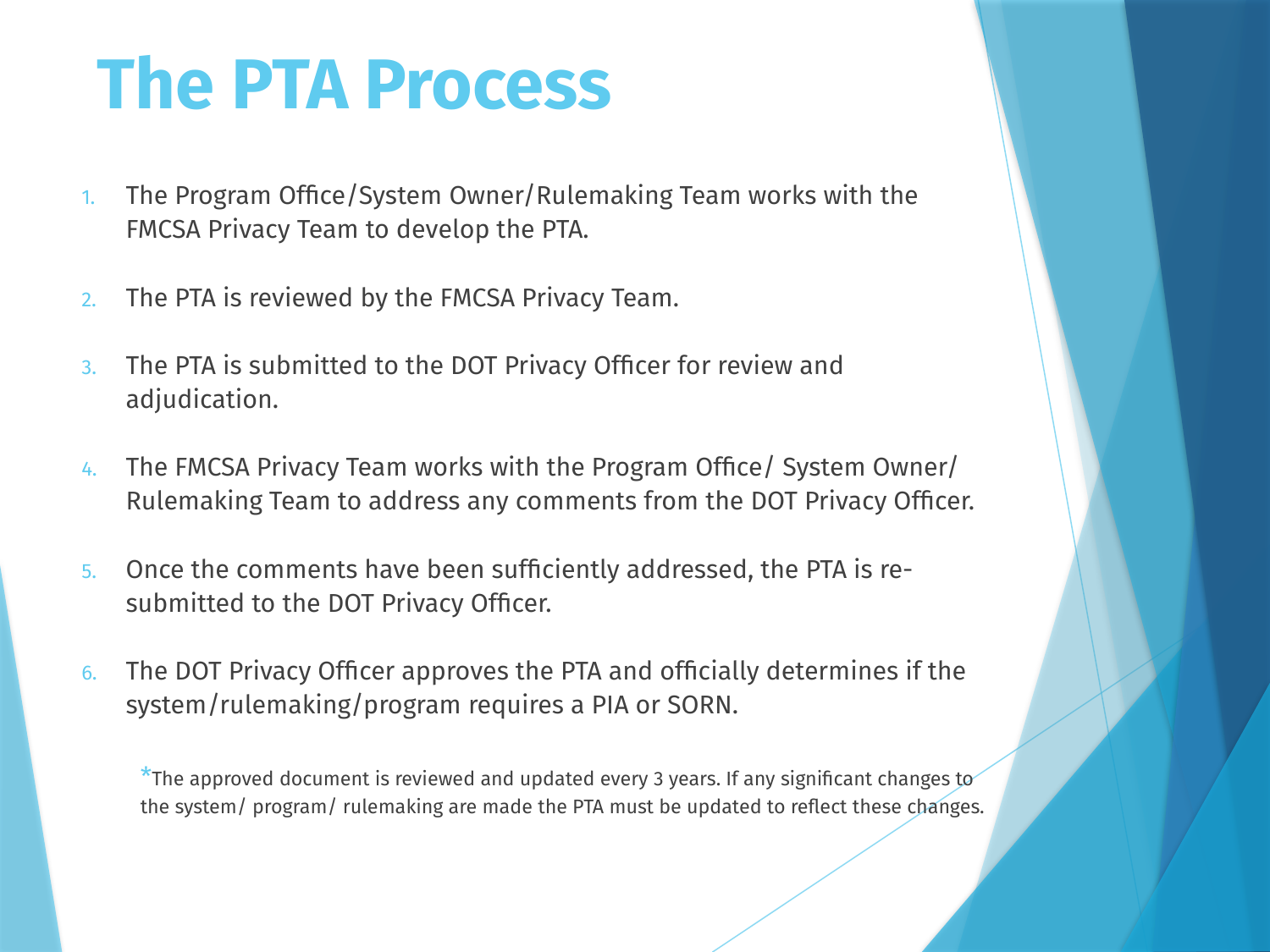

# The PTA Process
The Program Office/System Owner/Rulemaking Team works with the FMCSA Privacy Team to develop the PTA.

The PTA is reviewed by the FMCSA Privacy Team.

The PTA is submitted to the DOT Privacy Officer for review and adjudication.

The FMCSA Privacy Team works with the Program Office/ System Owner/ Rulemaking Team to address any comments from the DOT Privacy Officer.

Once the comments have been sufficiently addressed, the PTA is re-submitted to the DOT Privacy Officer.

The DOT Privacy Officer approves the PTA and officially determines if the system/rulemaking/program requires a PIA or SORN.

*The approved document is reviewed and updated every 3 years. If any significant changes to the system/ program/ rulemaking are made the PTA must be updated to reflect these changes.